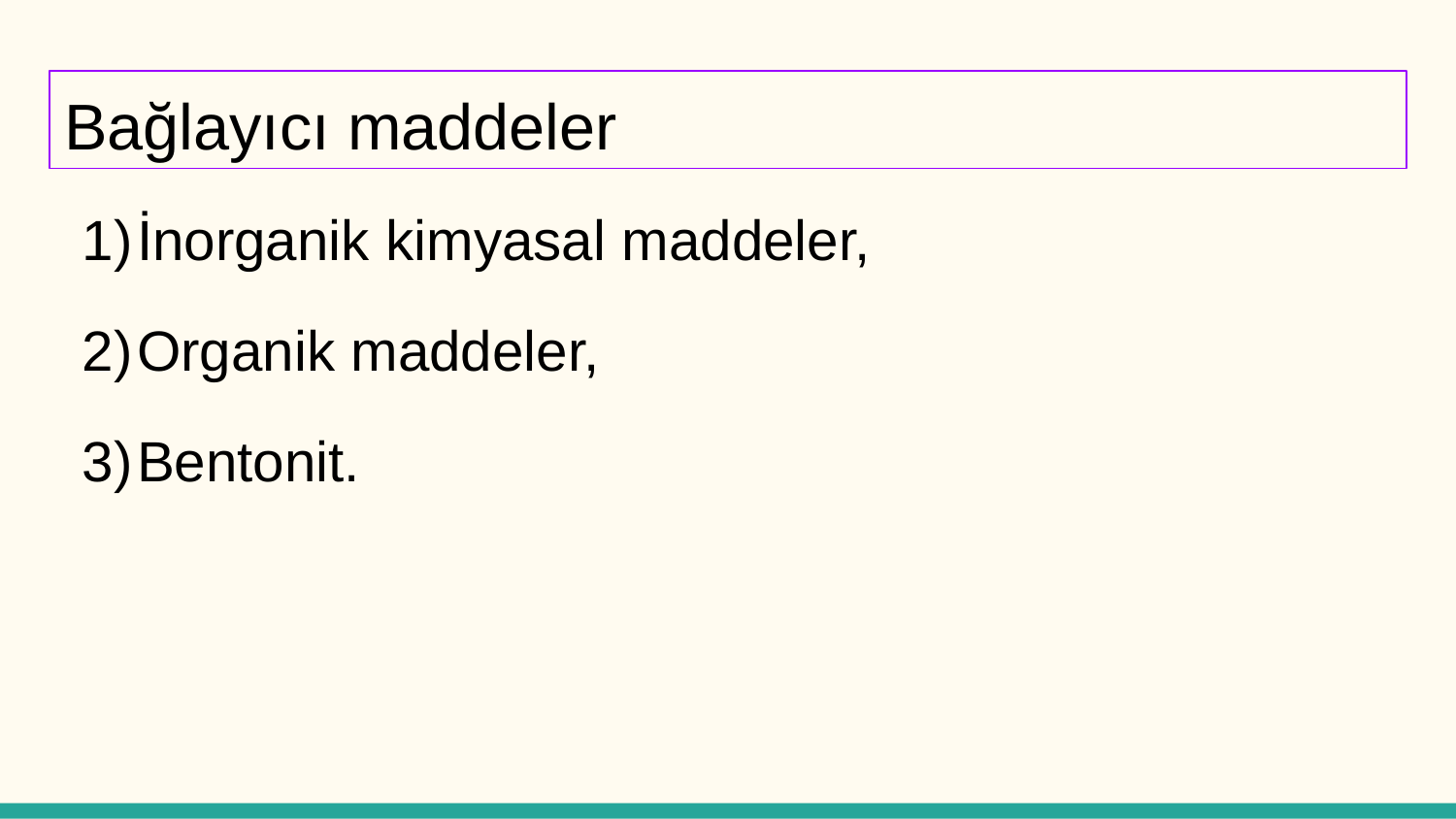

# Bağlayıcı maddeler
İnorganik kimyasal maddeler,
Organik maddeler,
Bentonit.